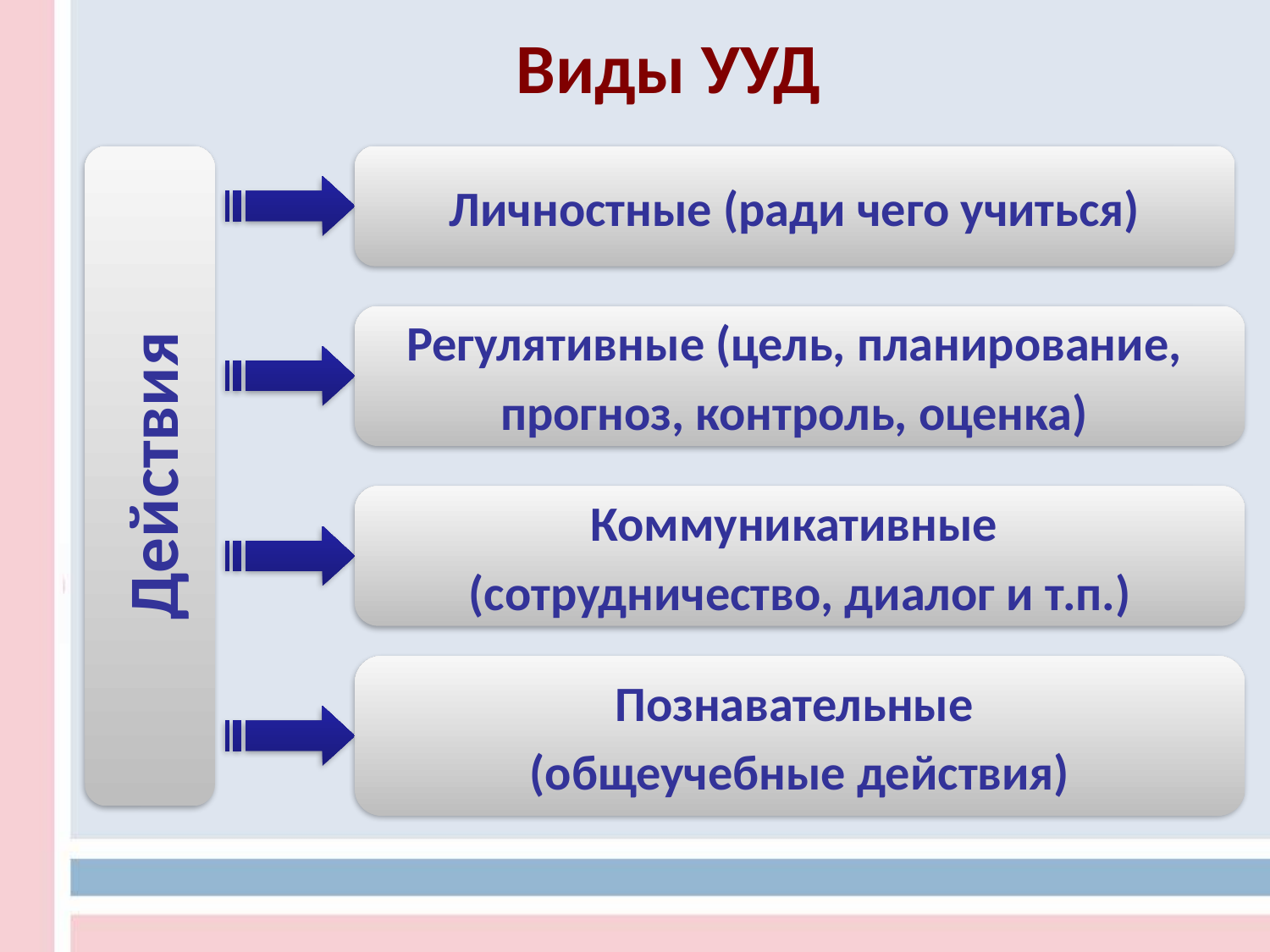

Виды УУД
Действия
Личностные (ради чего учиться)

Регулятивные (цель, планирование,
прогноз, контроль, оценка)

Коммуникативные
(сотрудничество, диалог и т.п.)

Познавательные
(общеучебные действия)